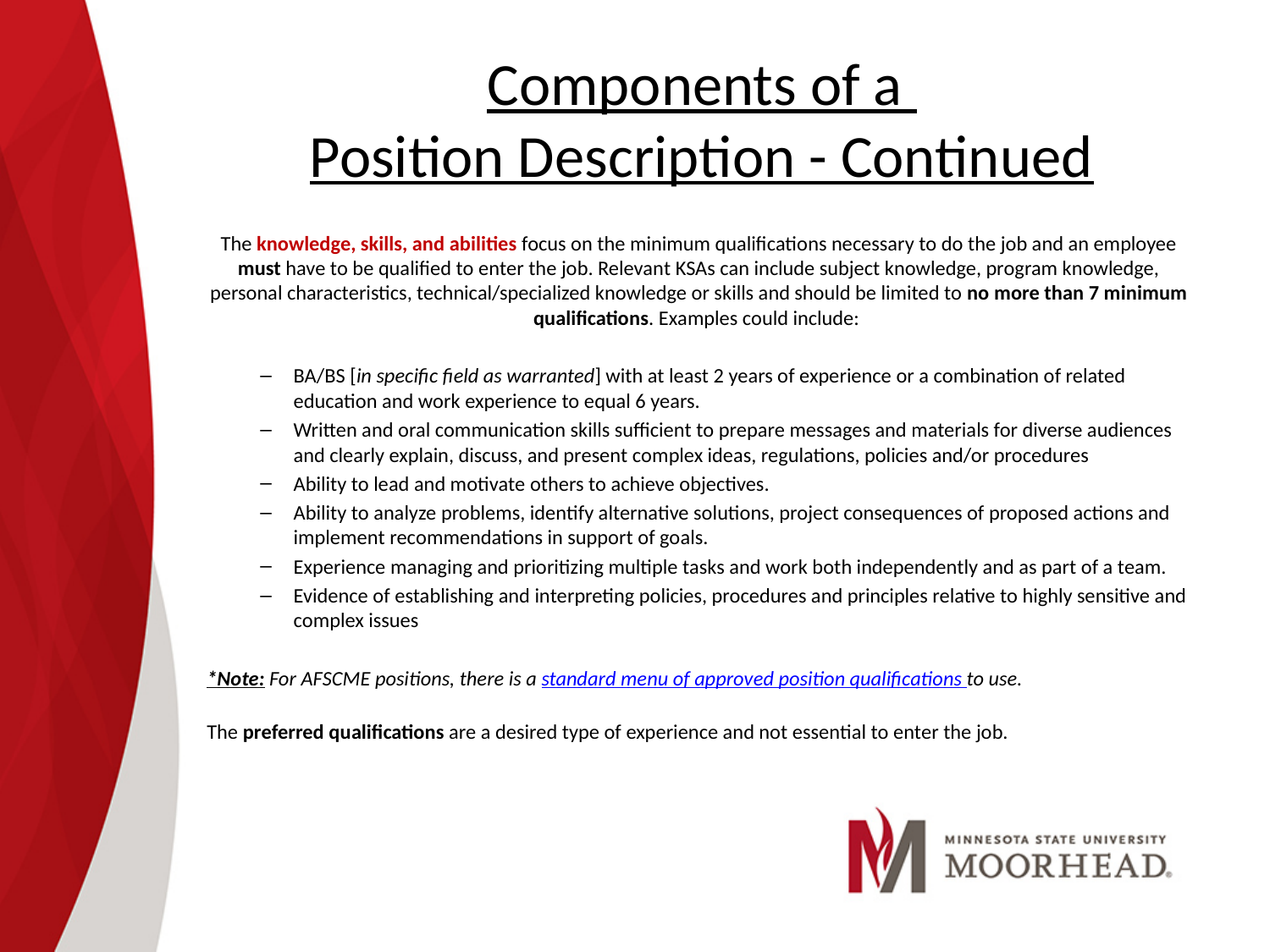

# Components of a Position Description - Continued
The knowledge, skills, and abilities focus on the minimum qualifications necessary to do the job and an employee must have to be qualified to enter the job. Relevant KSAs can include subject knowledge, program knowledge, personal characteristics, technical/specialized knowledge or skills and should be limited to no more than 7 minimum qualifications. Examples could include:

BA/BS [in specific field as warranted] with at least 2 years of experience or a combination of related education and work experience to equal 6 years.
Written and oral communication skills sufficient to prepare messages and materials for diverse audiences and clearly explain, discuss, and present complex ideas, regulations, policies and/or procedures
Ability to lead and motivate others to achieve objectives.
Ability to analyze problems, identify alternative solutions, project consequences of proposed actions and implement recommendations in support of goals.
Experience managing and prioritizing multiple tasks and work both independently and as part of a team.
Evidence of establishing and interpreting policies, procedures and principles relative to highly sensitive and complex issues

*Note: For AFSCME positions, there is a standard menu of approved position qualifications to use.
The preferred qualifications are a desired type of experience and not essential to enter the job.